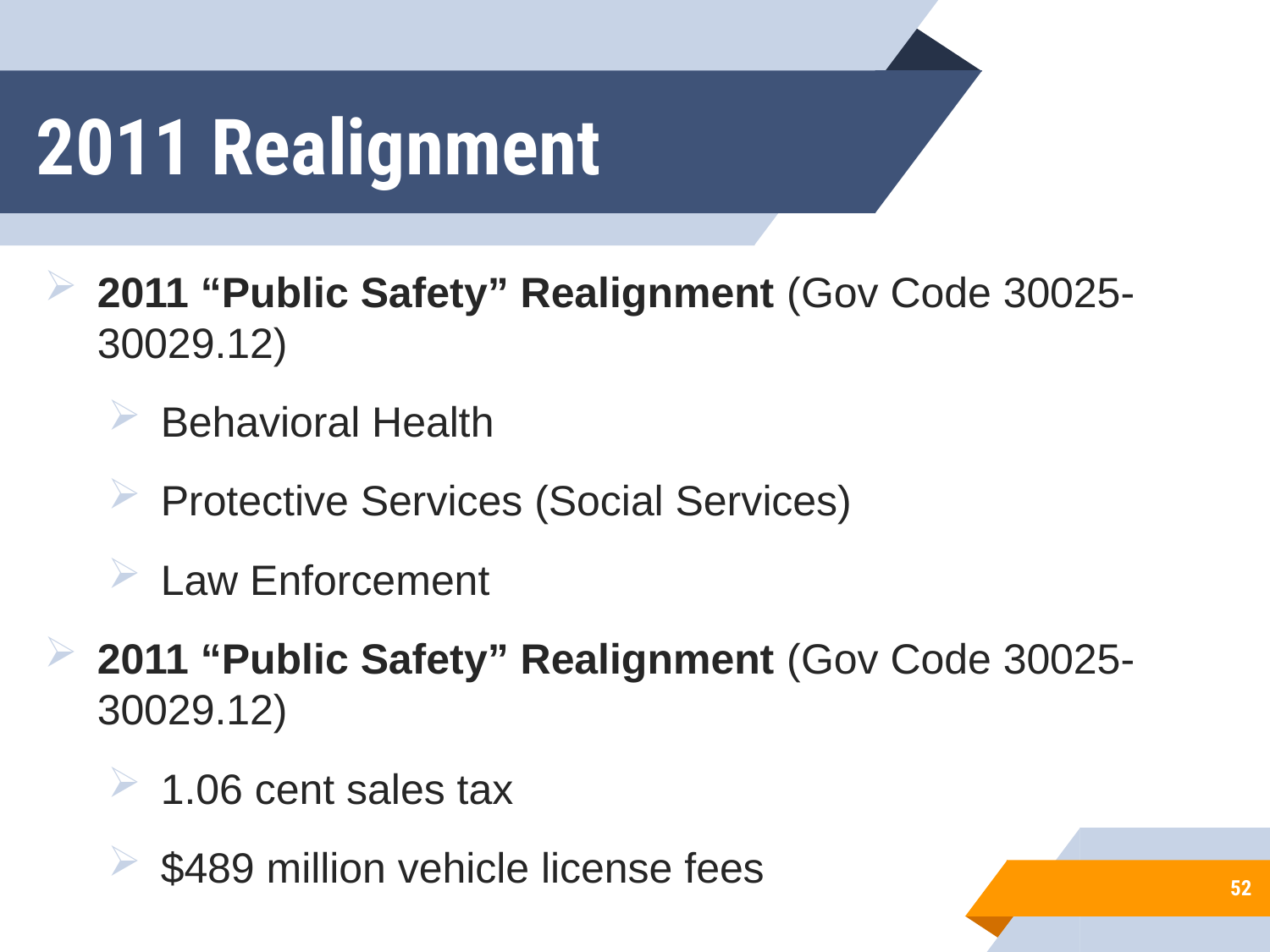

# 2011 Realignment
2011 “Public Safety” Realignment (Gov Code 30025-30029.12)
Behavioral Health
Protective Services (Social Services)
Law Enforcement
2011 “Public Safety” Realignment (Gov Code 30025-30029.12)
1.06 cent sales tax
$489 million vehicle license fees

52